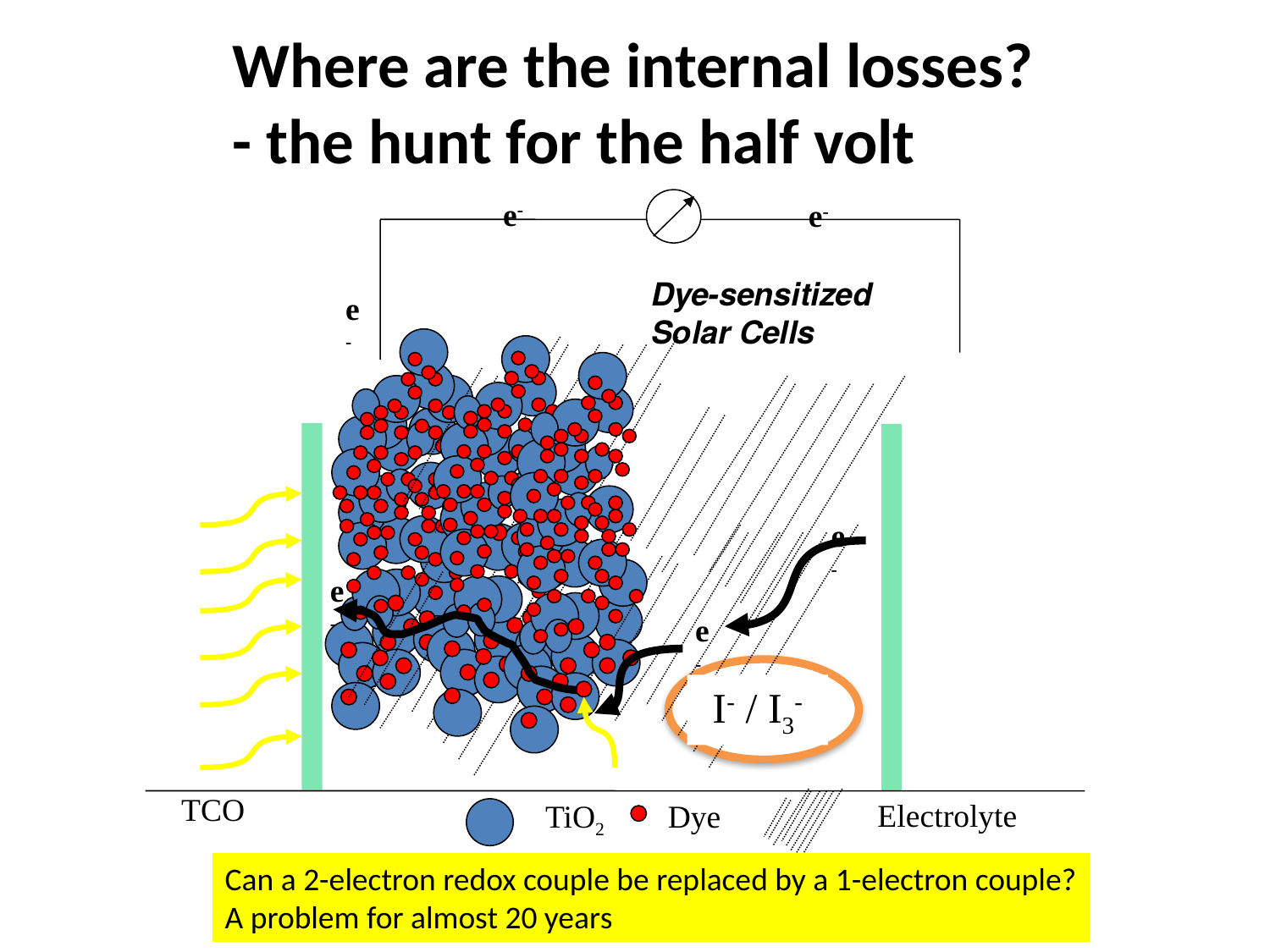

Where are the internal losses?
- the hunt for the half volt
e-
e-

Dye-sensitized Solar Cells
e-

e-

e-

e-

I- / I3-

TCO

Electrolyte
TiO2
Dye

Can a 2-electron redox couple be replaced by a 1-electron couple?
A problem for almost 20 years